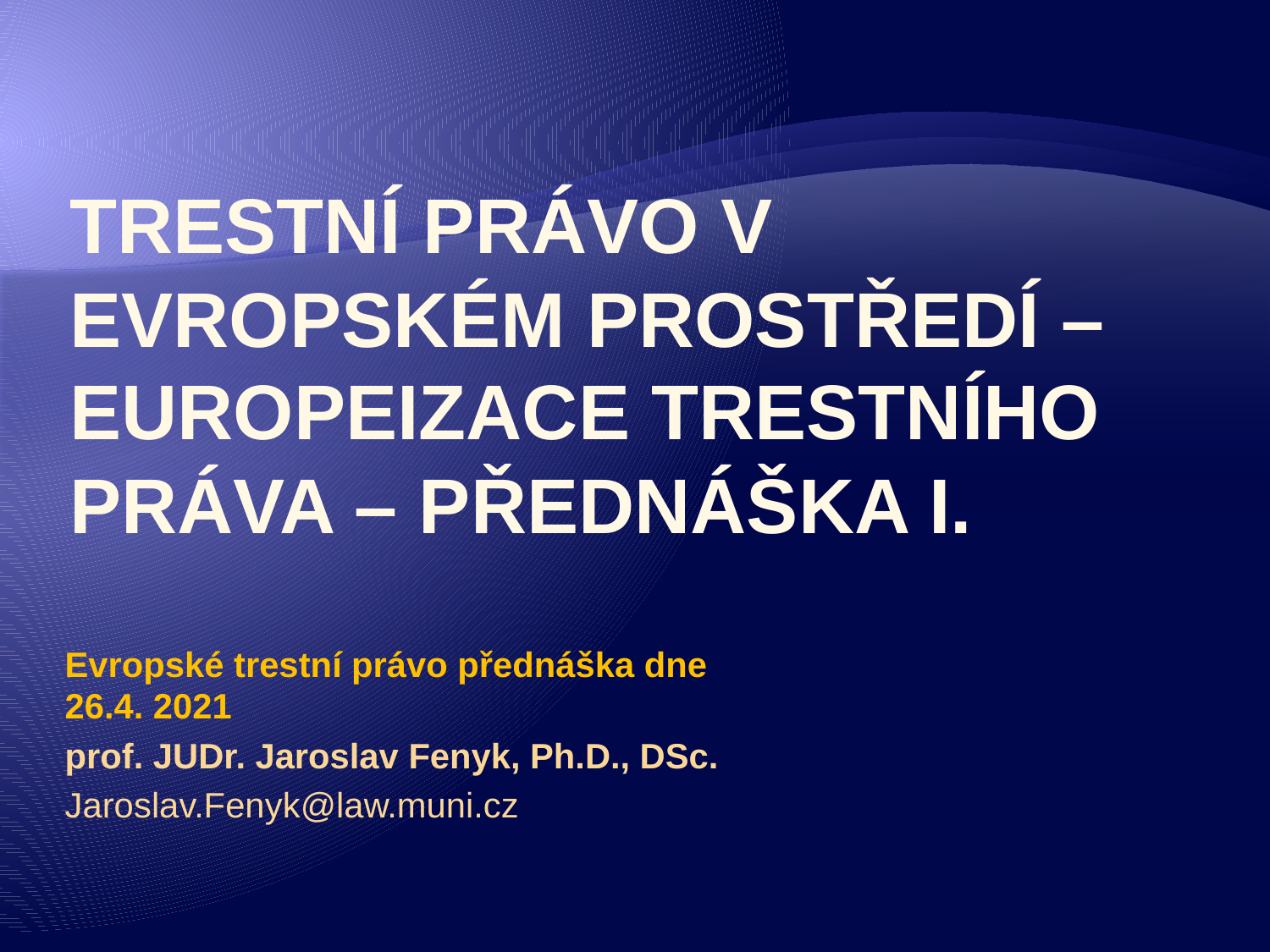

# Trestní právo v evropském prostředí – europeizace trestního práva – přednáška I.

Evropské trestní právo přednáška dne 26.4. 2021
prof. JUDr. Jaroslav Fenyk, Ph.D., DSc.
Jaroslav.Fenyk@law.muni.cz